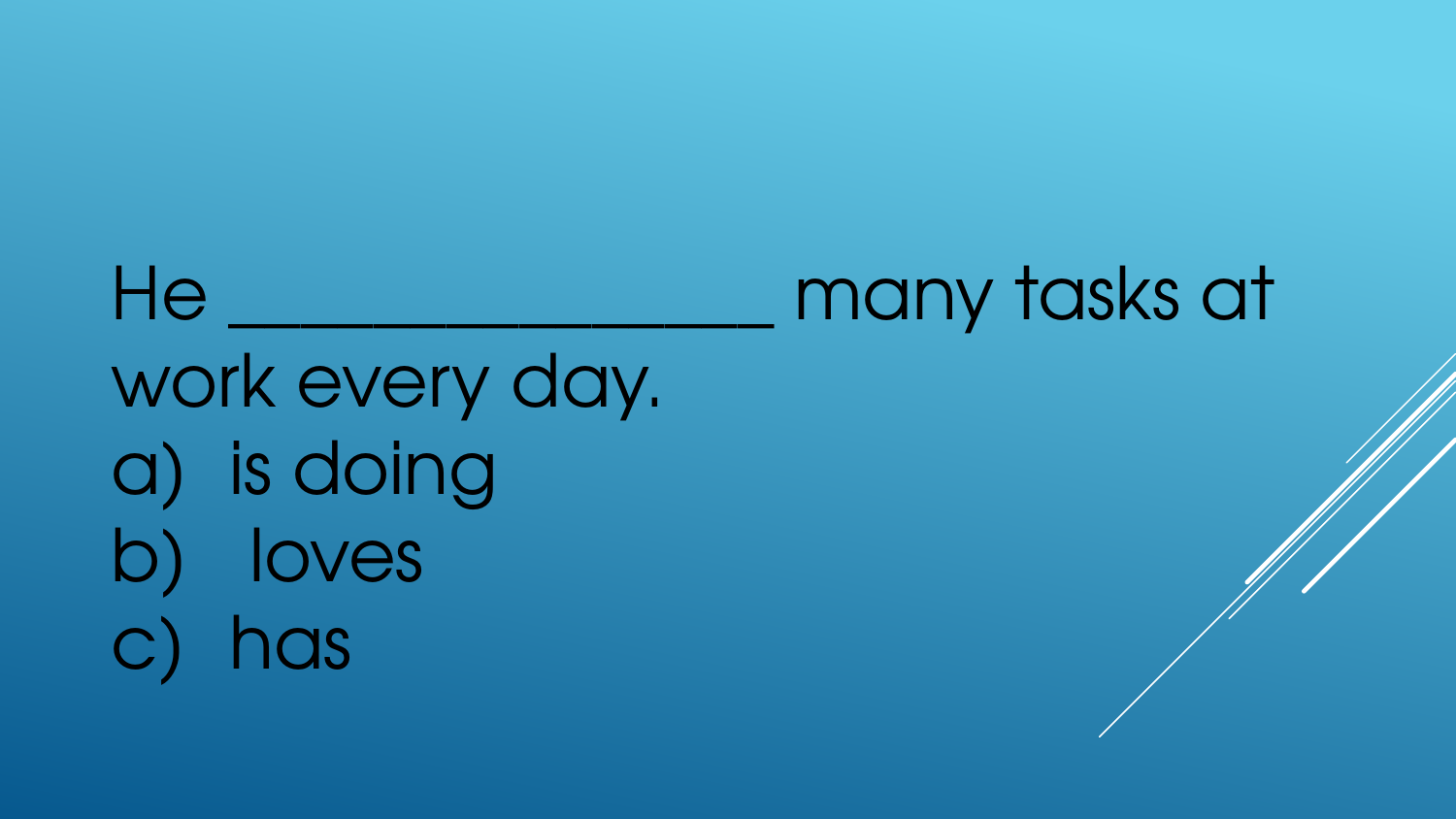

He _______________ many tasks at work every day.
is doing
 loves
has